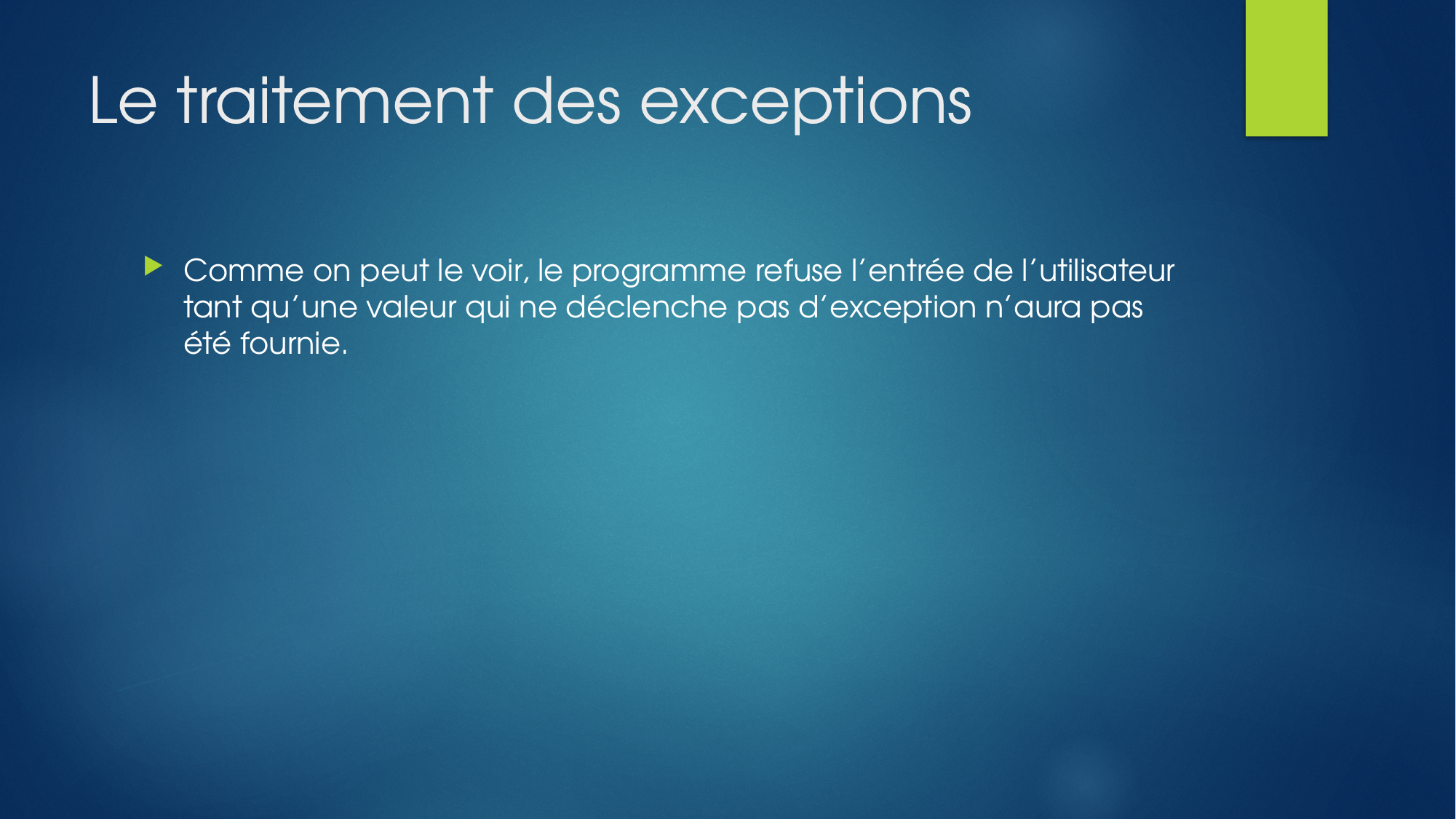

# Le traitement des exceptions
Comme on peut le voir, le programme refuse l’entrée de l’utilisateur tant qu’une valeur qui ne déclenche pas d’exception n’aura pas été fournie.